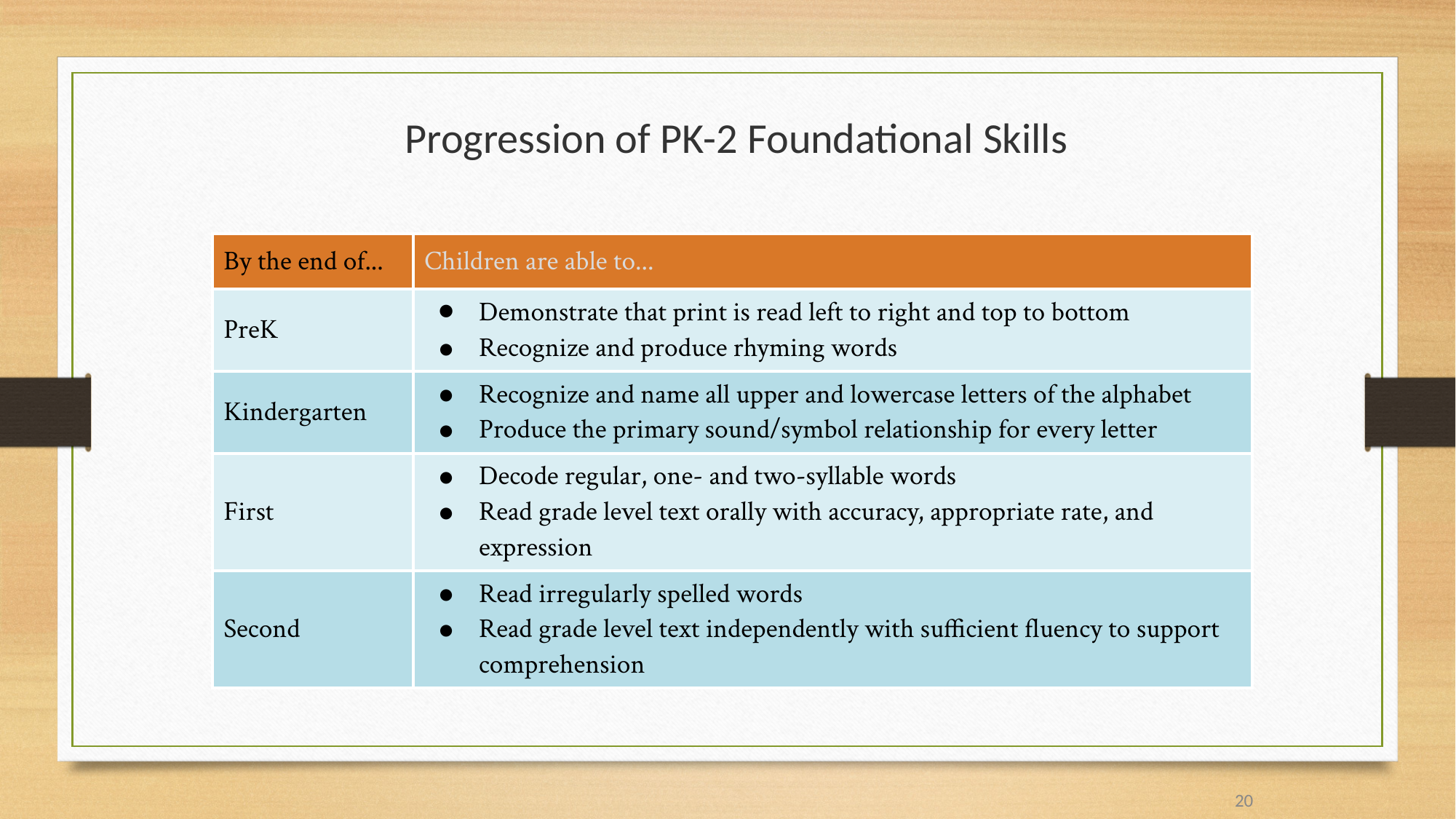

# Progression of PK-2 Foundational Skills
| By the end of... | Children are able to... |
| --- | --- |
| PreK | Demonstrate that print is read left to right and top to bottom Recognize and produce rhyming words |
| Kindergarten | Recognize and name all upper and lowercase letters of the alphabet Produce the primary sound/symbol relationship for every letter |
| First | Decode regular, one- and two-syllable words Read grade level text orally with accuracy, appropriate rate, and expression |
| Second | Read irregularly spelled words Read grade level text independently with sufficient fluency to support comprehension |
20